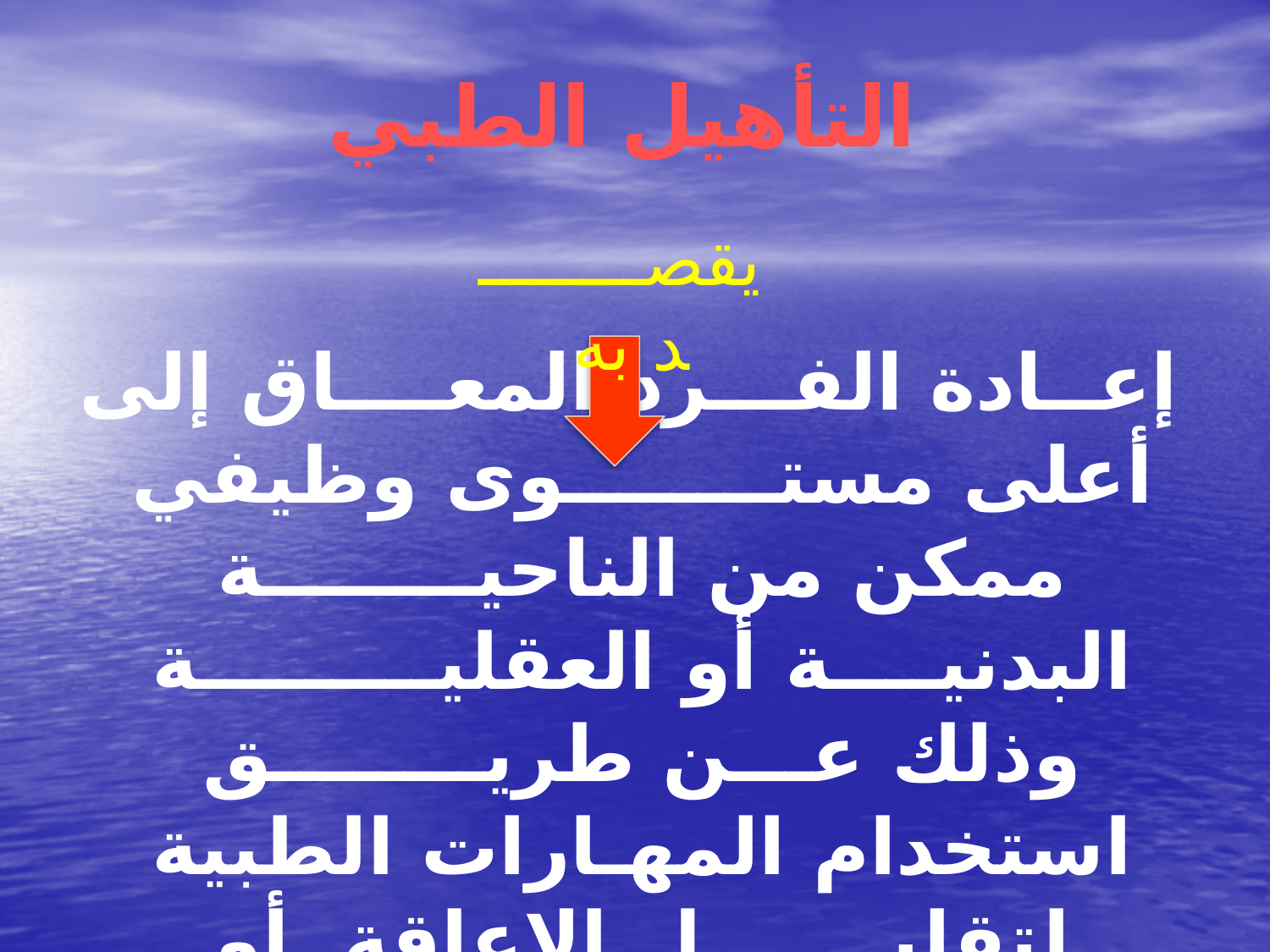

التأهيل الطبي
يقصــــــــد به

# إعــادة الفـــرد المعــــاق إلى أعلى مستــــــــوى وظيفي ممكن من الناحيــــــــة البدنيــــة أو العقليـــــــــة وذلك عـــن طريــــــــق استخدام المهـارات الطبية لتقليـــــــل الإعاقة  أو إزالتهــــــــا إن أمكــــــــن.